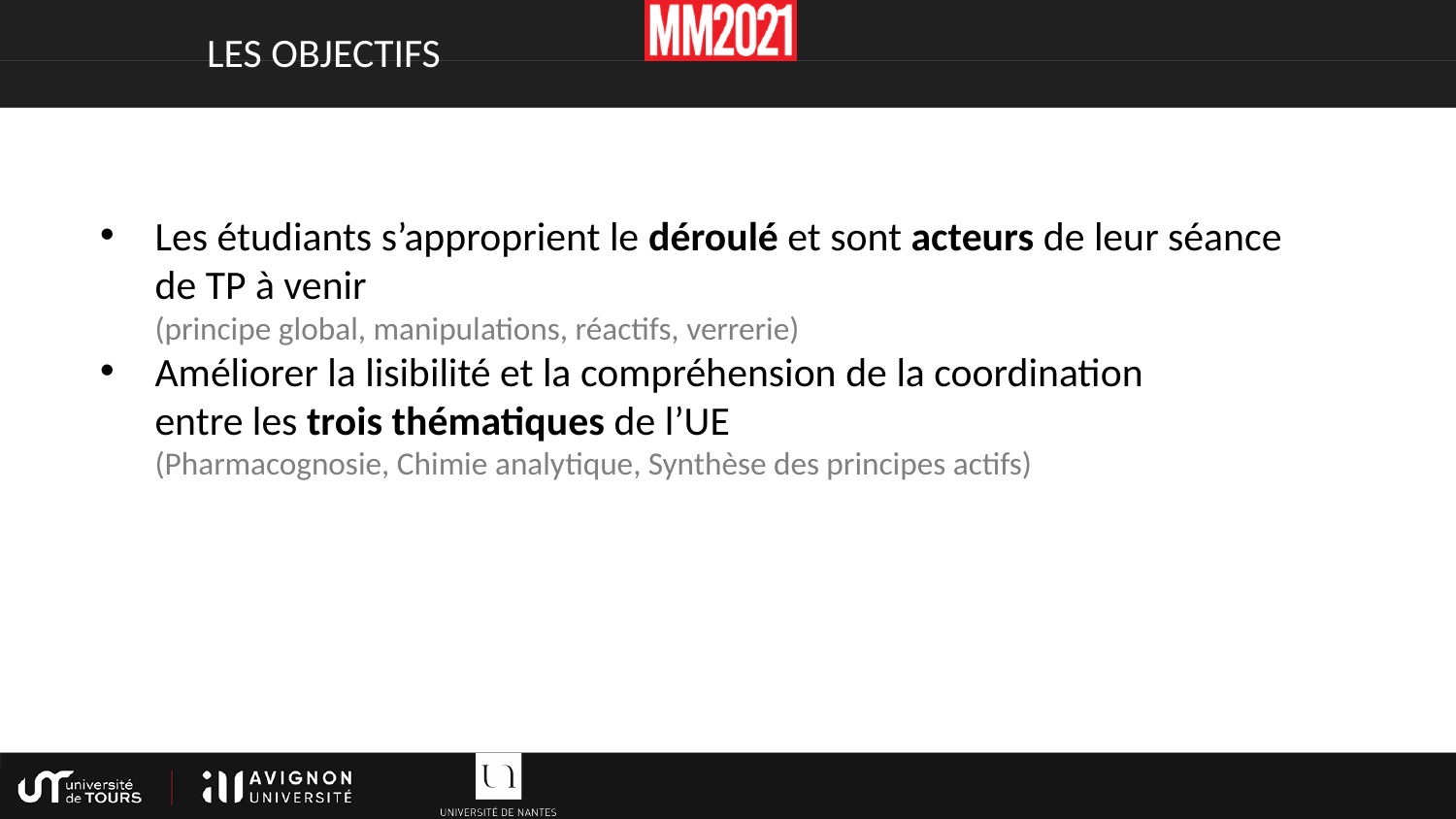

LES OBJECTIFS
Les étudiants s’approprient le déroulé et sont acteurs de leur séance de TP à venir
(principe global, manipulations, réactifs, verrerie)
Améliorer la lisibilité et la compréhension de la coordination
entre les trois thématiques de l’UE
(Pharmacognosie, Chimie analytique, Synthèse des principes actifs)